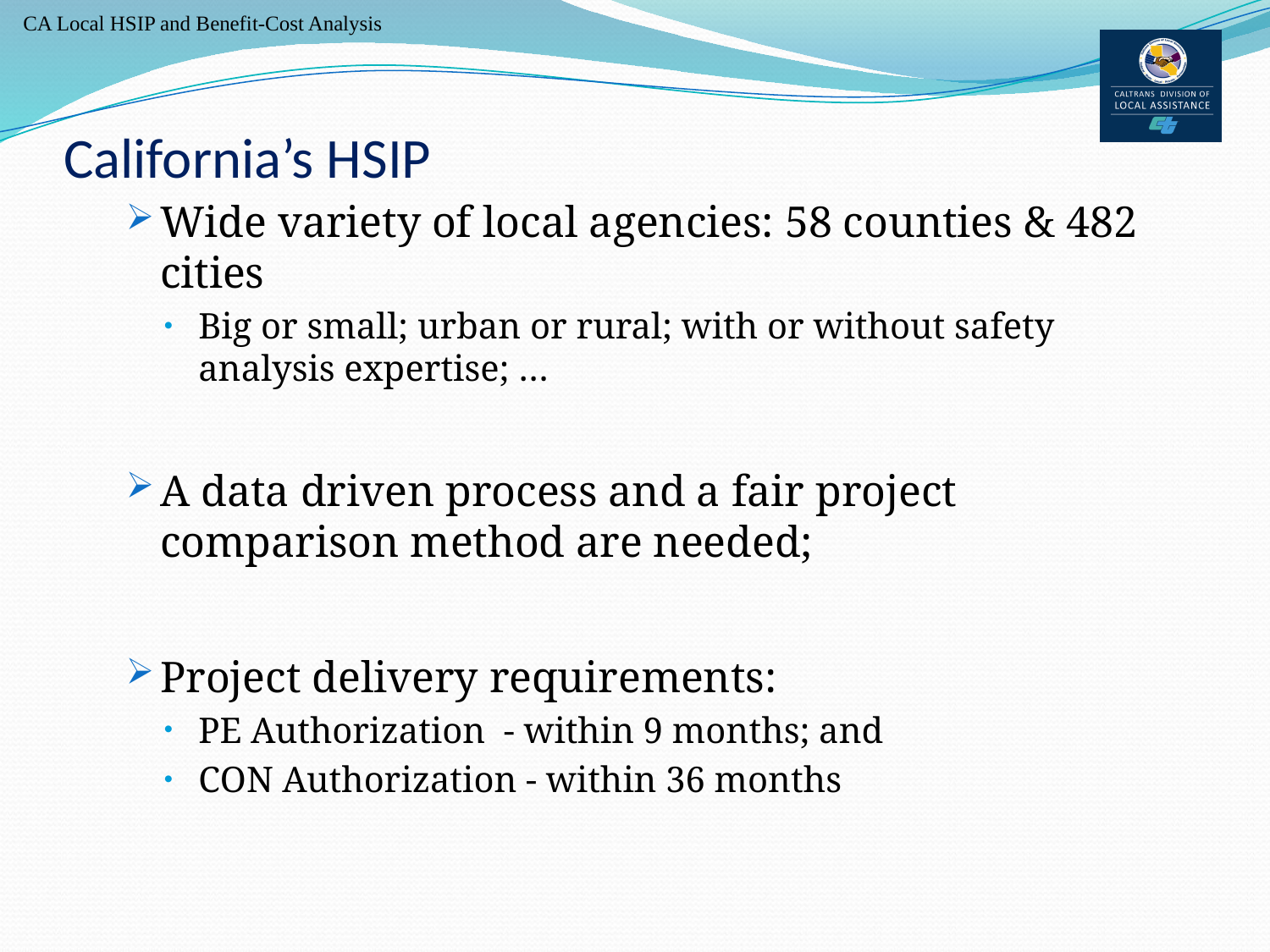

# California’s HSIP
Wide variety of local agencies: 58 counties & 482 cities
Big or small; urban or rural; with or without safety analysis expertise; …

A data driven process and a fair project comparison method are needed;

Project delivery requirements:
PE Authorization  - within 9 months; and
CON Authorization - within 36 months